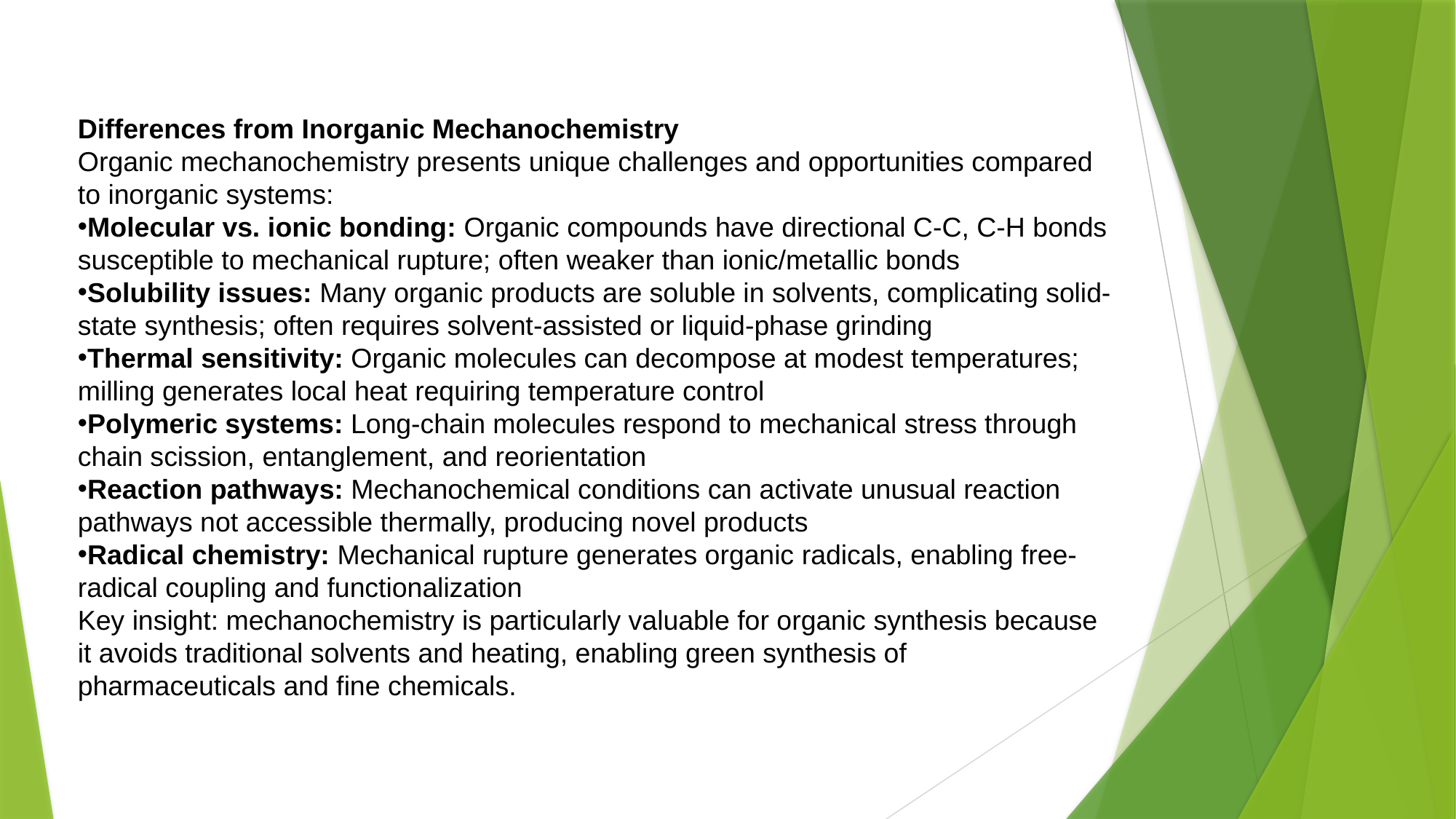

Differences from Inorganic Mechanochemistry
Organic mechanochemistry presents unique challenges and opportunities compared to inorganic systems:
Molecular vs. ionic bonding: Organic compounds have directional C-C, C-H bonds susceptible to mechanical rupture; often weaker than ionic/metallic bonds
Solubility issues: Many organic products are soluble in solvents, complicating solid-state synthesis; often requires solvent-assisted or liquid-phase grinding
Thermal sensitivity: Organic molecules can decompose at modest temperatures; milling generates local heat requiring temperature control
Polymeric systems: Long-chain molecules respond to mechanical stress through chain scission, entanglement, and reorientation
Reaction pathways: Mechanochemical conditions can activate unusual reaction pathways not accessible thermally, producing novel products
Radical chemistry: Mechanical rupture generates organic radicals, enabling free-radical coupling and functionalization
Key insight: mechanochemistry is particularly valuable for organic synthesis because it avoids traditional solvents and heating, enabling green synthesis of pharmaceuticals and fine chemicals.